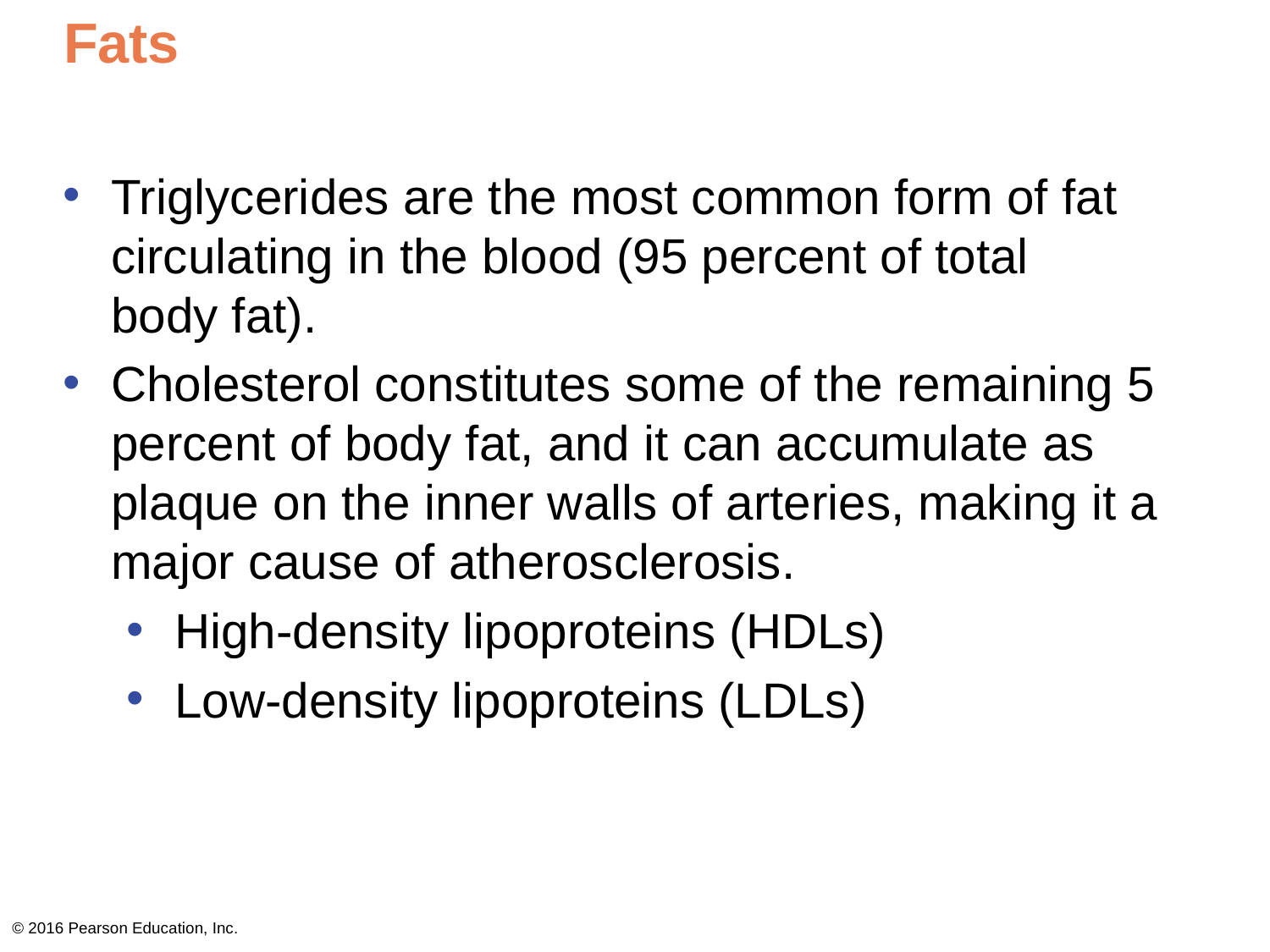

# Fats
Triglycerides are the most common form of fat circulating in the blood (95 percent of total
body fat).
Cholesterol constitutes some of the remaining 5 percent of body fat, and it can accumulate as plaque on the inner walls of arteries, making it a major cause of atherosclerosis.
High-density lipoproteins (HDLs)
Low-density lipoproteins (LDLs)
© 2016 Pearson Education, Inc.